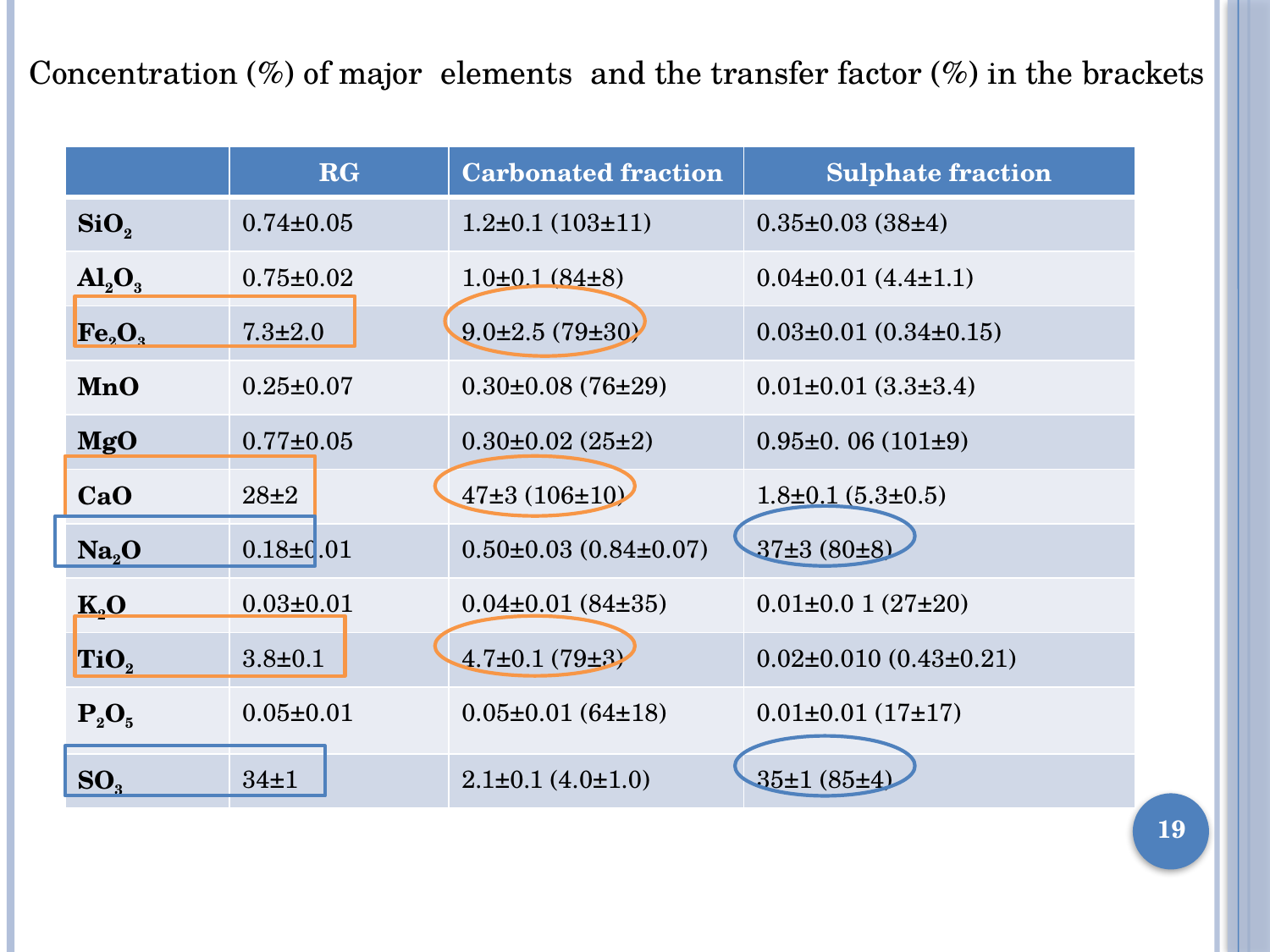

Concentration (%) of major  elements  and the transfer factor (%) in the brackets
|  | RG | Carbonated fraction | Sulphate fraction |
| --- | --- | --- | --- |
| SiO2 | 0.74±0.05 | 1.2±0.1 (103±11) | 0.35±0.03 (38±4) |
| Al2O3 | 0.75±0.02 | 1.0±0.1 (84±8) | 0.04±0.01 (4.4±1.1) |
| Fe2O3 | 7.3±2.0 | 9.0±2.5 (79±30) | 0.03±0.01 (0.34±0.15) |
| MnO | 0.25±0.07 | 0.30±0.08 (76±29) | 0.01±0.01 (3.3±3.4) |
| MgO | 0.77±0.05 | 0.30±0.02 (25±2) | 0.95±0. 06 (101±9) |
| CaO | 28±2 | 47±3 (106±10) | 1.8±0.1 (5.3±0.5) |
| Na2O | 0.18±0.01 | 0.50±0.03 (0.84±0.07) | 37±3 (80±8) |
| K2O | 0.03±0.01 | 0.04±0.01 (84±35) | 0.01±0.0 1 (27±20) |
| TiO2 | 3.8±0.1 | 4.7±0.1 (79±3) | 0.02±0.010 (0.43±0.21) |
| P2O5 | 0.05±0.01 | 0.05±0.01 (64±18) | 0.01±0.01 (17±17) |
| SO3 | 34±1 | 2.1±0.1 (4.0±1.0) | 35±1 (85±4) |

19